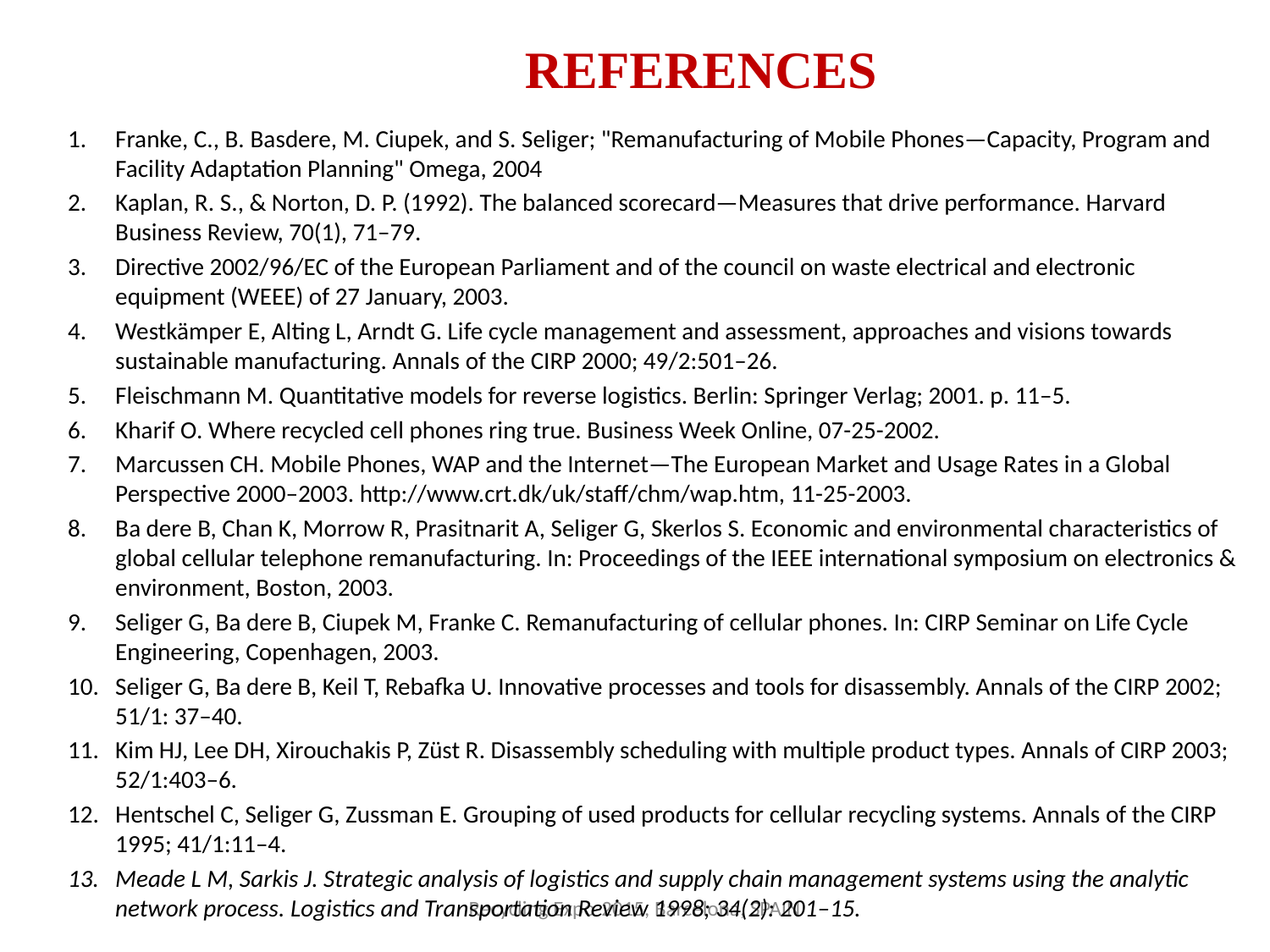

# REFERENCES
Franke, C., B. Basdere, M. Ciupek, and S. Seliger; "Remanufacturing of Mobile Phones—Capacity, Program and Facility Adaptation Planning" Omega, 2004
Kaplan, R. S., & Norton, D. P. (1992). The balanced scorecard—Measures that drive performance. Harvard Business Review, 70(1), 71–79.
Directive 2002/96/EC of the European Parliament and of the council on waste electrical and electronic equipment (WEEE) of 27 January, 2003.
Westkämper E, Alting L, Arndt G. Life cycle management and assessment, approaches and visions towards sustainable manufacturing. Annals of the CIRP 2000; 49/2:501–26.
Fleischmann M. Quantitative models for reverse logistics. Berlin: Springer Verlag; 2001. p. 11–5.
Kharif O. Where recycled cell phones ring true. Business Week Online, 07-25-2002.
Marcussen CH. Mobile Phones, WAP and the Internet—The European Market and Usage Rates in a Global Perspective 2000–2003. http://www.crt.dk/uk/staff/chm/wap.htm, 11-25-2003.
Ba dere B, Chan K, Morrow R, Prasitnarit A, Seliger G, Skerlos S. Economic and environmental characteristics of global cellular telephone remanufacturing. In: Proceedings of the IEEE international symposium on electronics & environment, Boston, 2003.
Seliger G, Ba dere B, Ciupek M, Franke C. Remanufacturing of cellular phones. In: CIRP Seminar on Life Cycle Engineering, Copenhagen, 2003.
Seliger G, Ba dere B, Keil T, Rebafka U. Innovative processes and tools for disassembly. Annals of the CIRP 2002; 51/1: 37–40.
Kim HJ, Lee DH, Xirouchakis P, Züst R. Disassembly scheduling with multiple product types. Annals of CIRP 2003; 52/1:403–6.
Hentschel C, Seliger G, Zussman E. Grouping of used products for cellular recycling systems. Annals of the CIRP 1995; 41/1:11–4.
Meade L M, Sarkis J. Strategic analysis of logistics and supply chain management systems using the analytic network process. Logistics and Transportation Review 1998; 34(2): 201–15.
Recycling Expo-2015, Barcelona, SPAIN